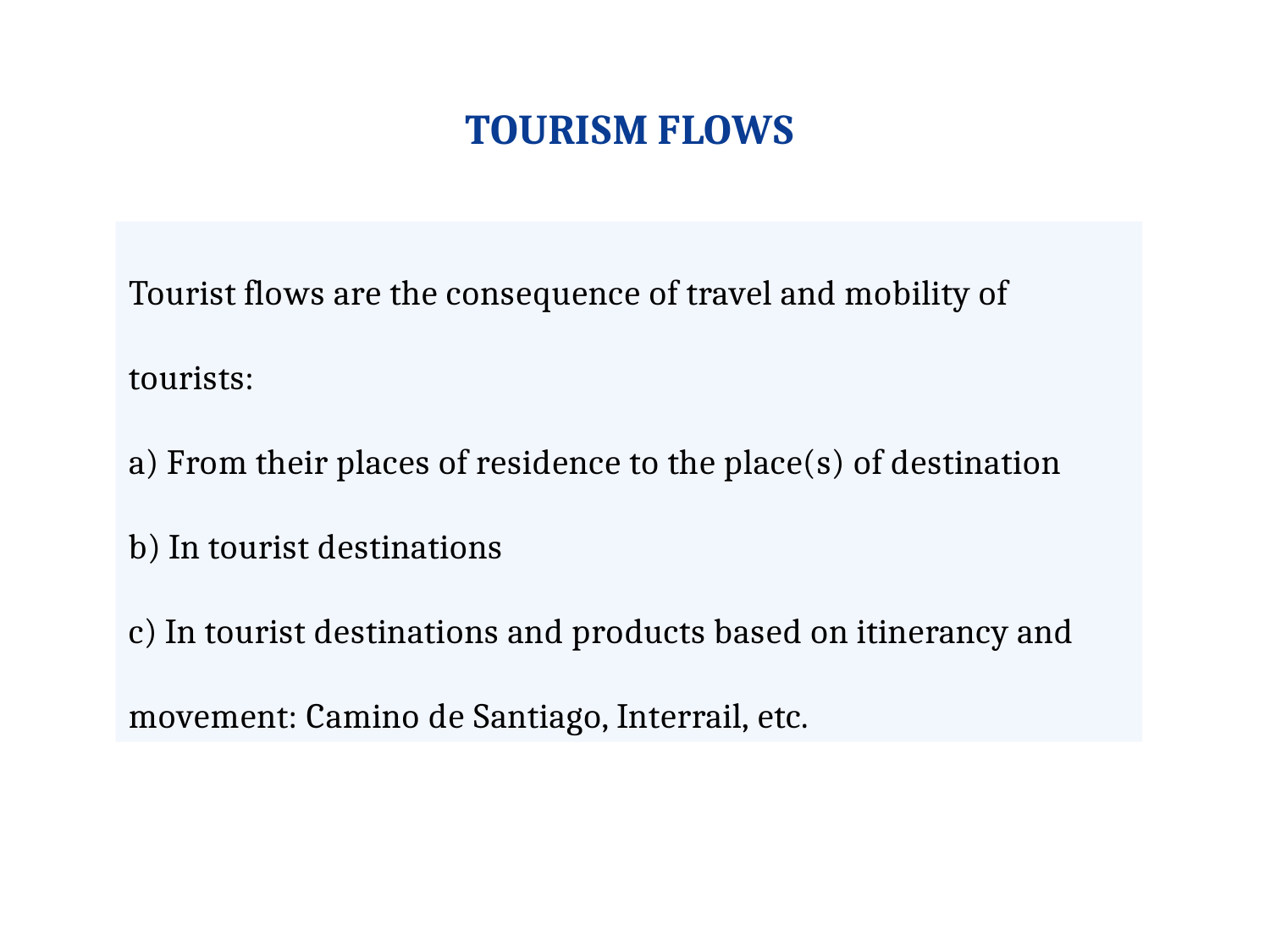

TOURISM FLOWS
Tourist flows are the consequence of travel and mobility of tourists:
a) From their places of residence to the place(s) of destination
b) In tourist destinations
c) In tourist destinations and products based on itinerancy and movement: Camino de Santiago, Interrail, etc.